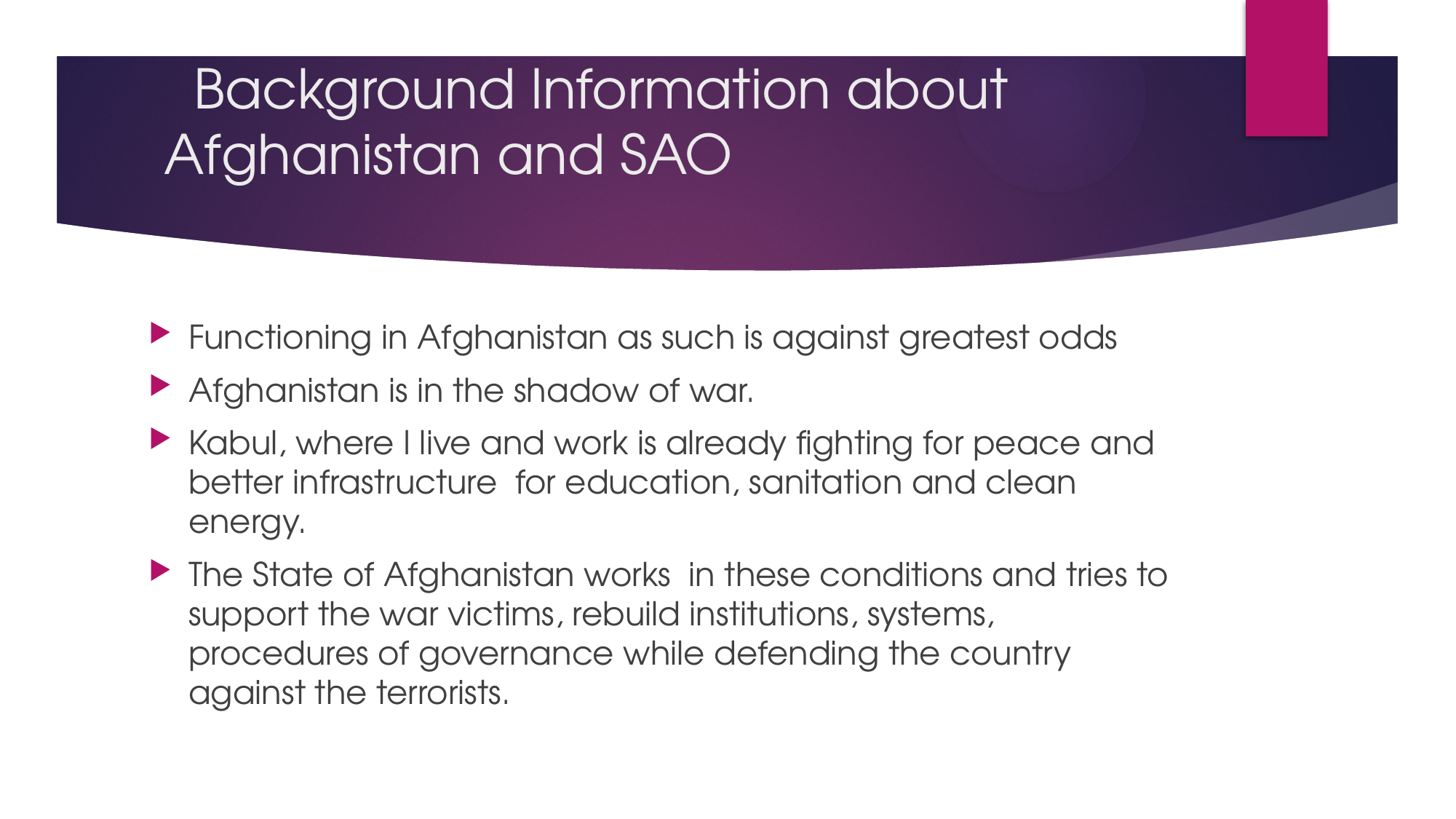

# Background Information about Afghanistan and SAO
Functioning in Afghanistan as such is against greatest odds
Afghanistan is in the shadow of war.
Kabul, where I live and work is already fighting for peace and better infrastructure  for education, sanitation and clean energy.
The State of Afghanistan works  in these conditions and tries to support the war victims, rebuild institutions, systems, procedures of governance while defending the country against the terrorists.